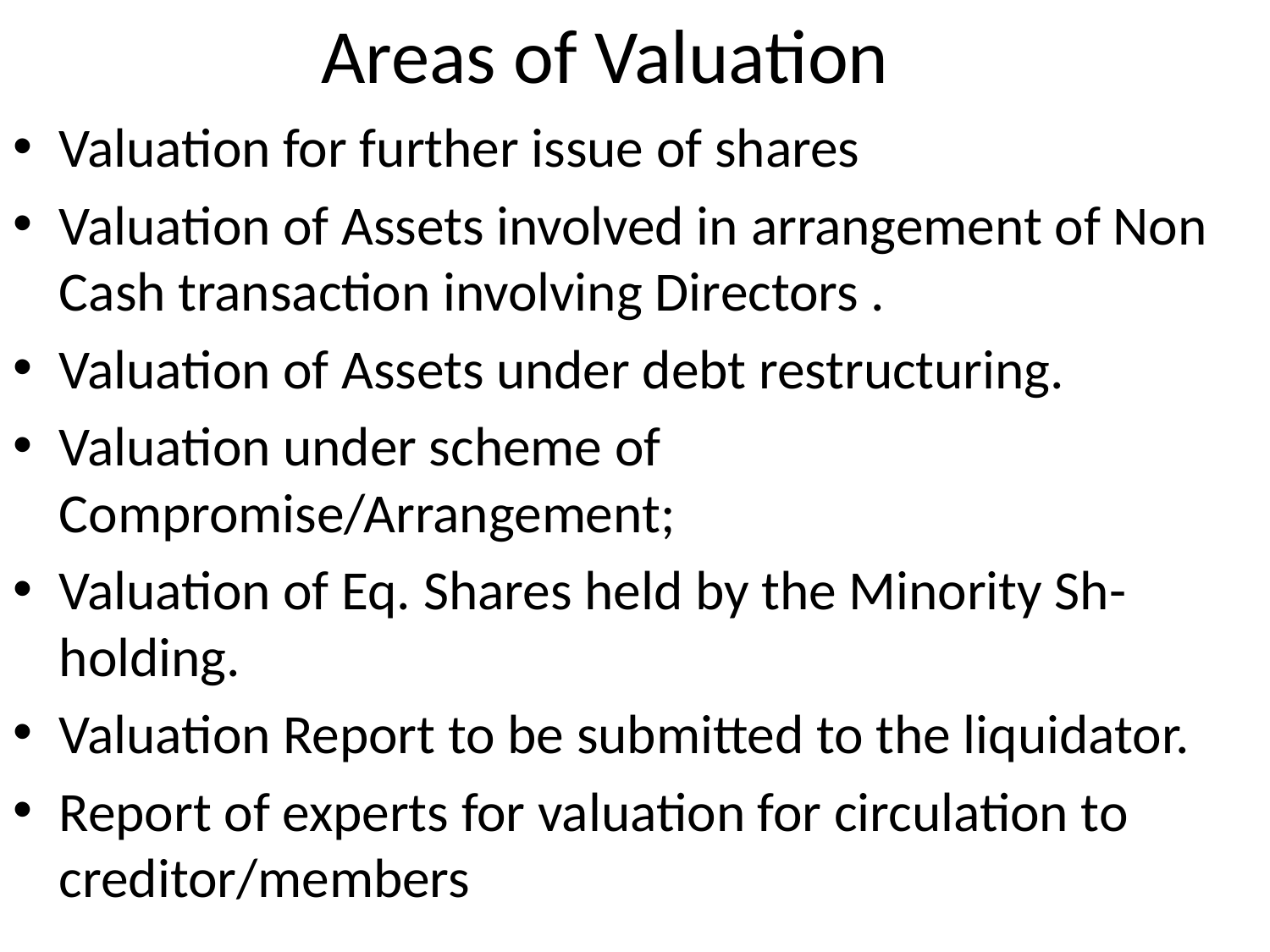

# Areas of Valuation
Valuation for further issue of shares
Valuation of Assets involved in arrangement of Non Cash transaction involving Directors .
Valuation of Assets under debt restructuring.
Valuation under scheme of Compromise/Arrangement;
Valuation of Eq. Shares held by the Minority Sh-holding.
Valuation Report to be submitted to the liquidator.
Report of experts for valuation for circulation to creditor/members